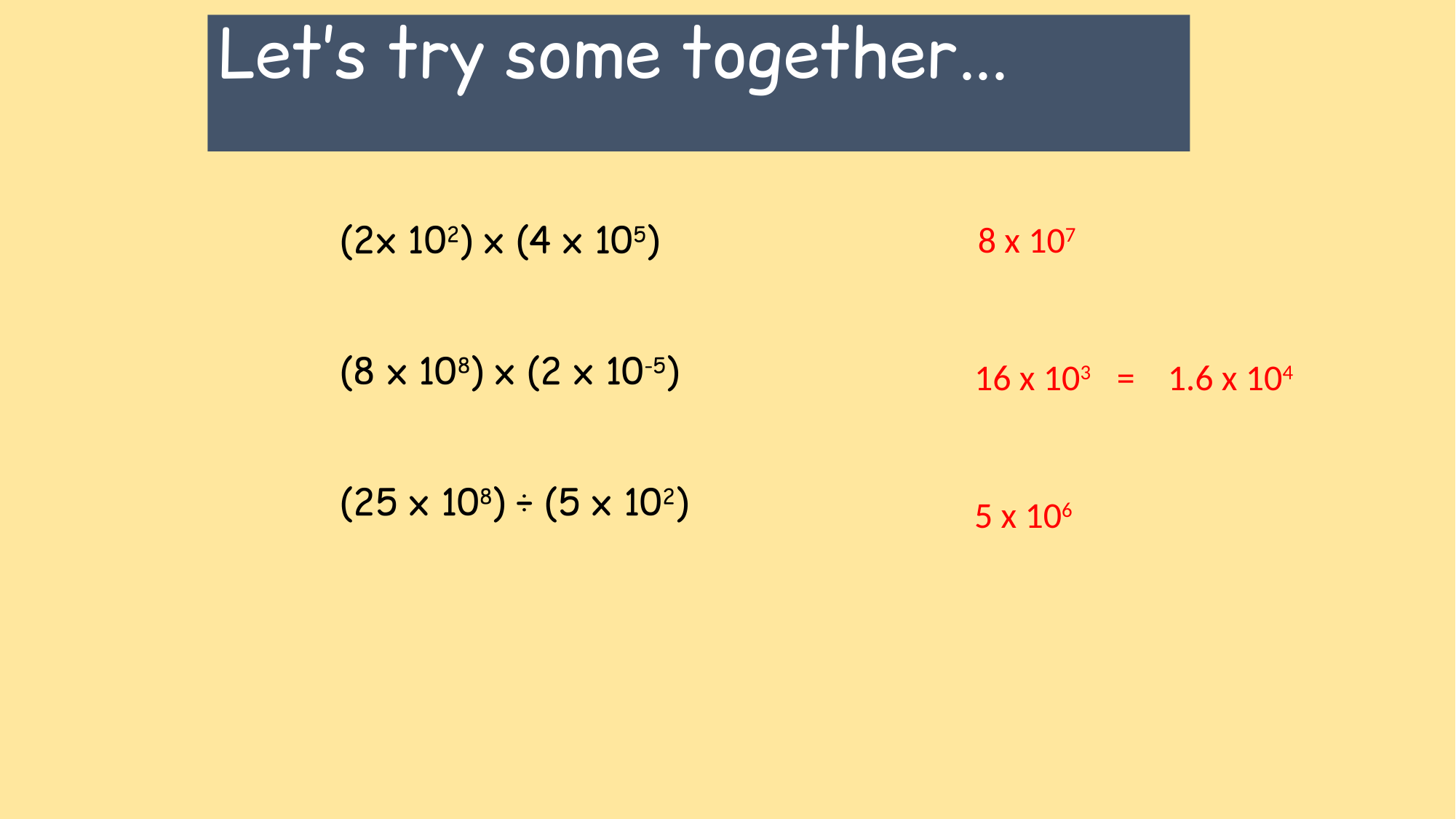

Let’s try some together...
(2x 102) x (4 x 105)

(8 x 108) x (2 x 10-5)

(25 x 108) ÷ (5 x 102)
8 x 107
16 x 103    =    1.6 x 104

5 x 106